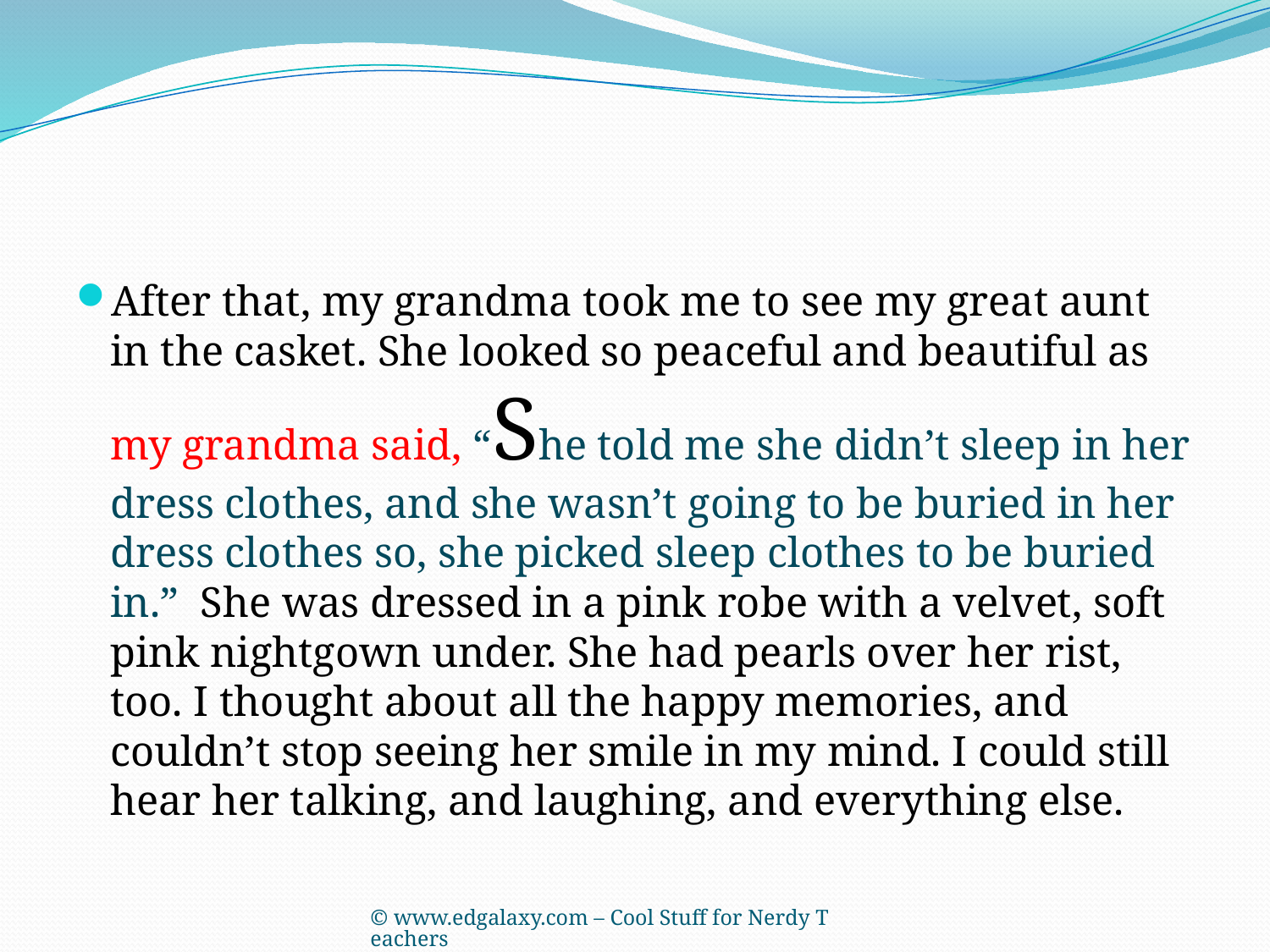

#
After that, my grandma took me to see my great aunt in the casket. She looked so peaceful and beautiful as my grandma said, “She told me she didn’t sleep in her dress clothes, and she wasn’t going to be buried in her dress clothes so, she picked sleep clothes to be buried in.”  She was dressed in a pink robe with a velvet, soft pink nightgown under. She had pearls over her rist, too. I thought about all the happy memories, and couldn’t stop seeing her smile in my mind. I could still hear her talking, and laughing, and everything else.

© www.edgalaxy.com – Cool Stuff for Nerdy Teachers